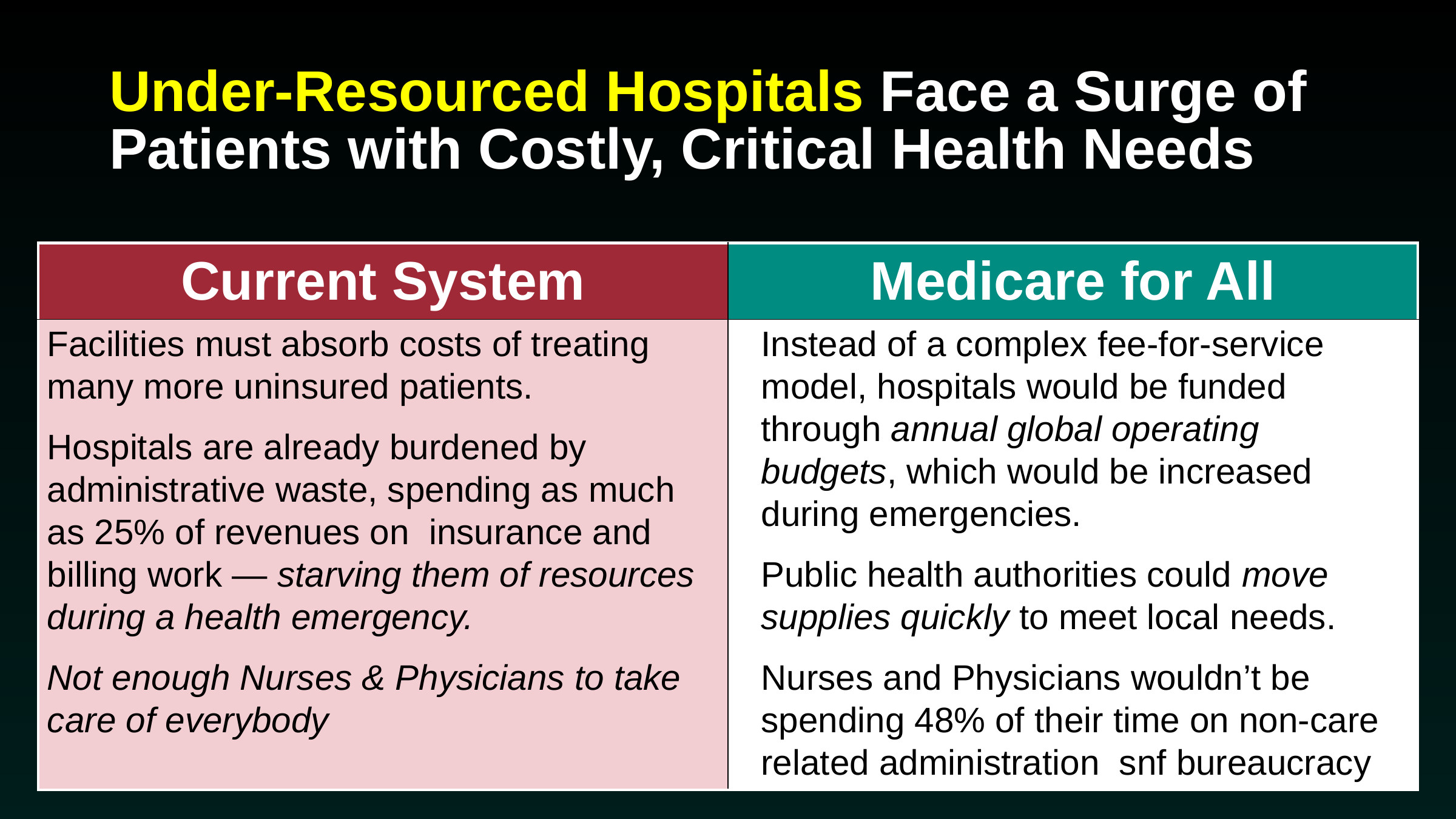

# Under-Resourced Hospitals Face a Surge of Patients with Costly, Critical Health Needs
| Current System | Medicare for All |
| --- | --- |
|  |  |
Facilities must absorb costs of treating many more uninsured patients.
Hospitals are already burdened by administrative waste, spending as much as 25% of revenues on  insurance and billing work — starving them of resources during a health emergency.
Not enough Nurses & Physicians to take care of everybody
Instead of a complex fee-for-service model, hospitals would be funded through annual global operating budgets, which would be increased during emergencies.
Public health authorities could move supplies quickly to meet local needs.
Nurses and Physicians wouldn’t be spending 48% of their time on non-care related administration  snf bureaucracy